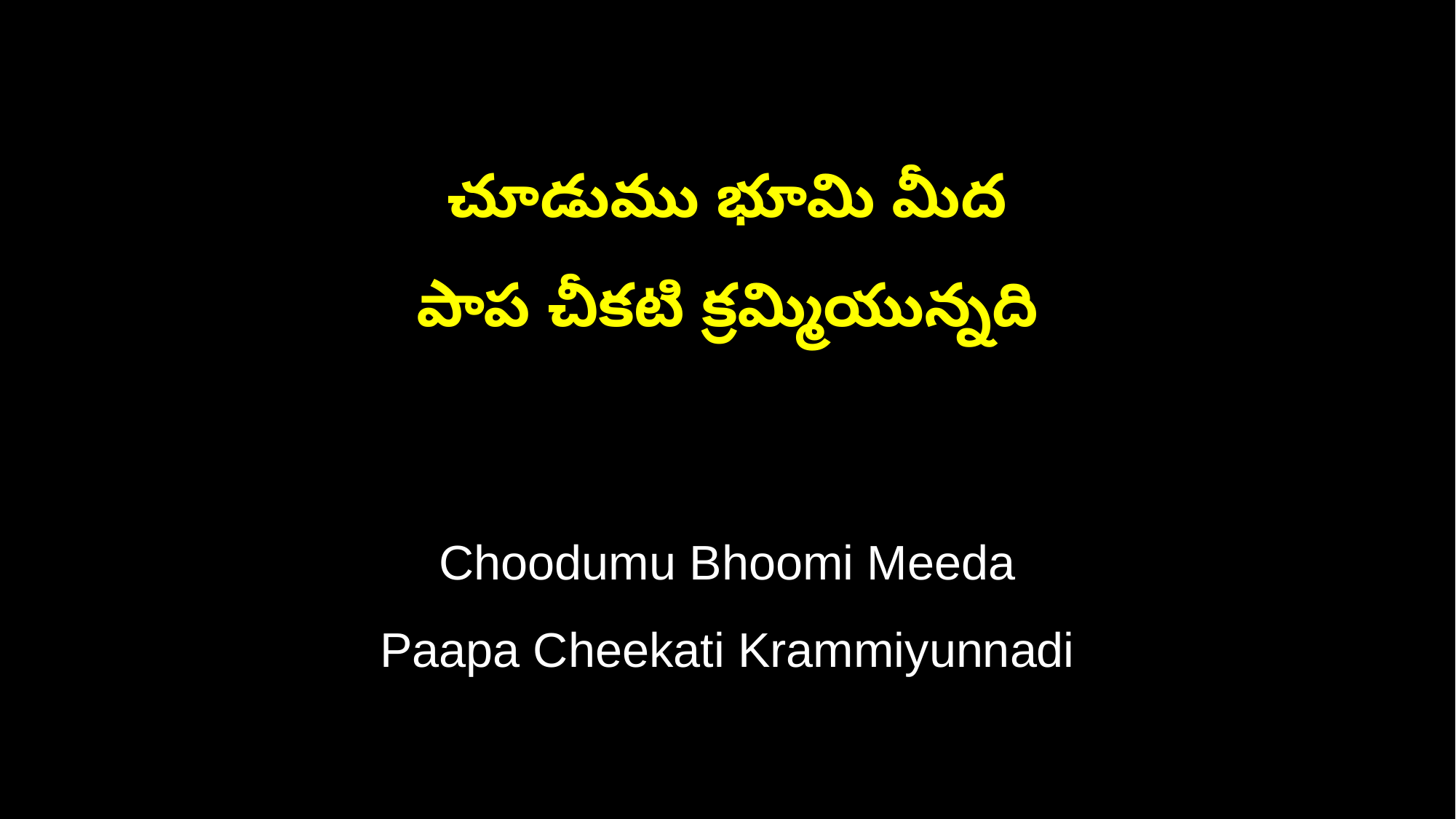

చూడుము భూమి మీద
పాప చీకటి క్రమ్మియున్నది
Choodumu Bhoomi Meeda
Paapa Cheekati Krammiyunnadi